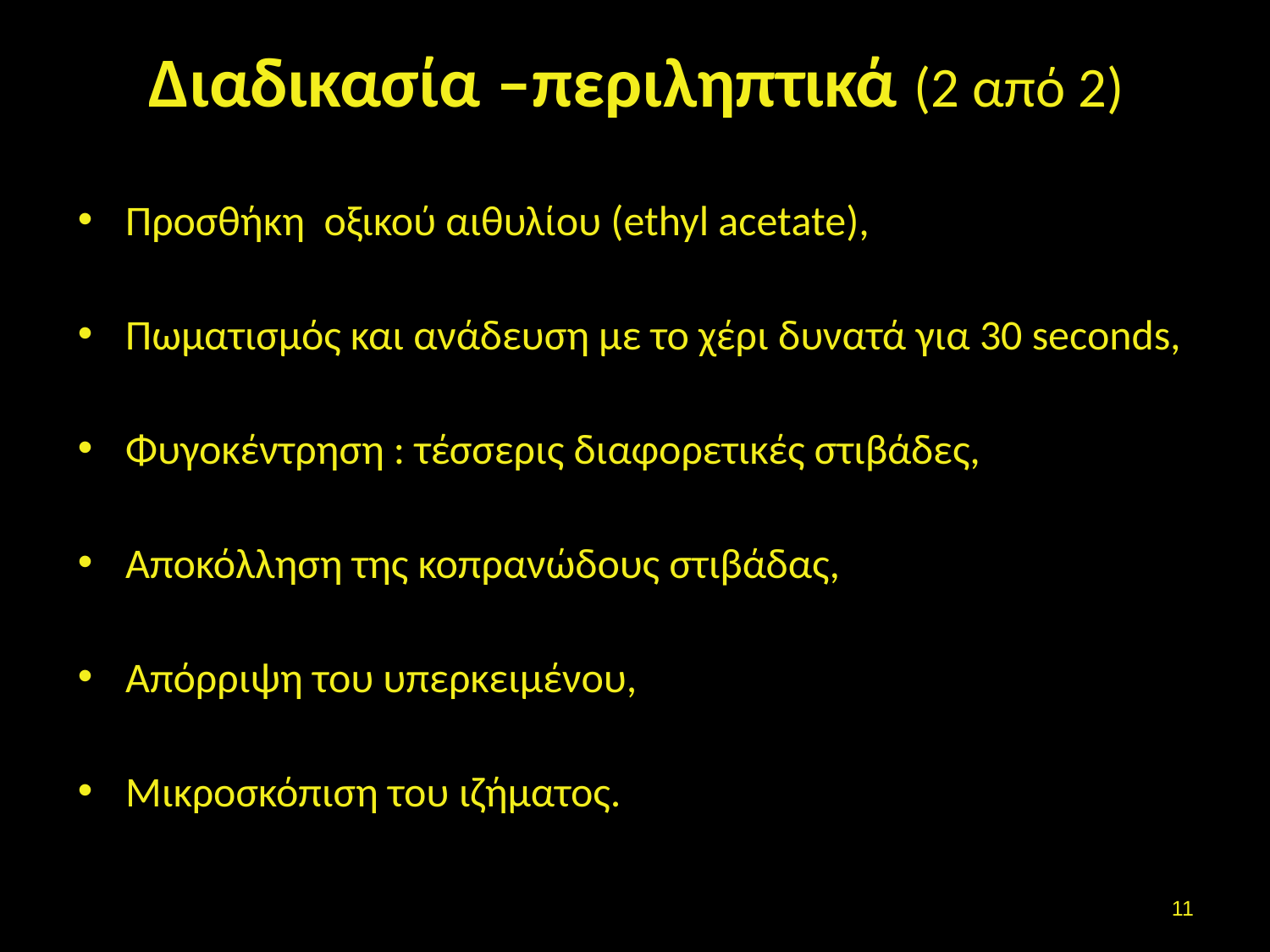

# Διαδικασία –περιληπτικά (2 από 2)
Προσθήκη  οξικού αιθυλίου (ethyl acetate),
Πωματισμός και ανάδευση με το χέρι δυνατά για 30 seconds,
Φυγοκέντρηση : τέσσερις διαφορετικές στιβάδες,
Αποκόλληση της κοπρανώδους στιβάδας,
Απόρριψη του υπερκειμένου,
Μικροσκόπιση του ιζήματος.

11